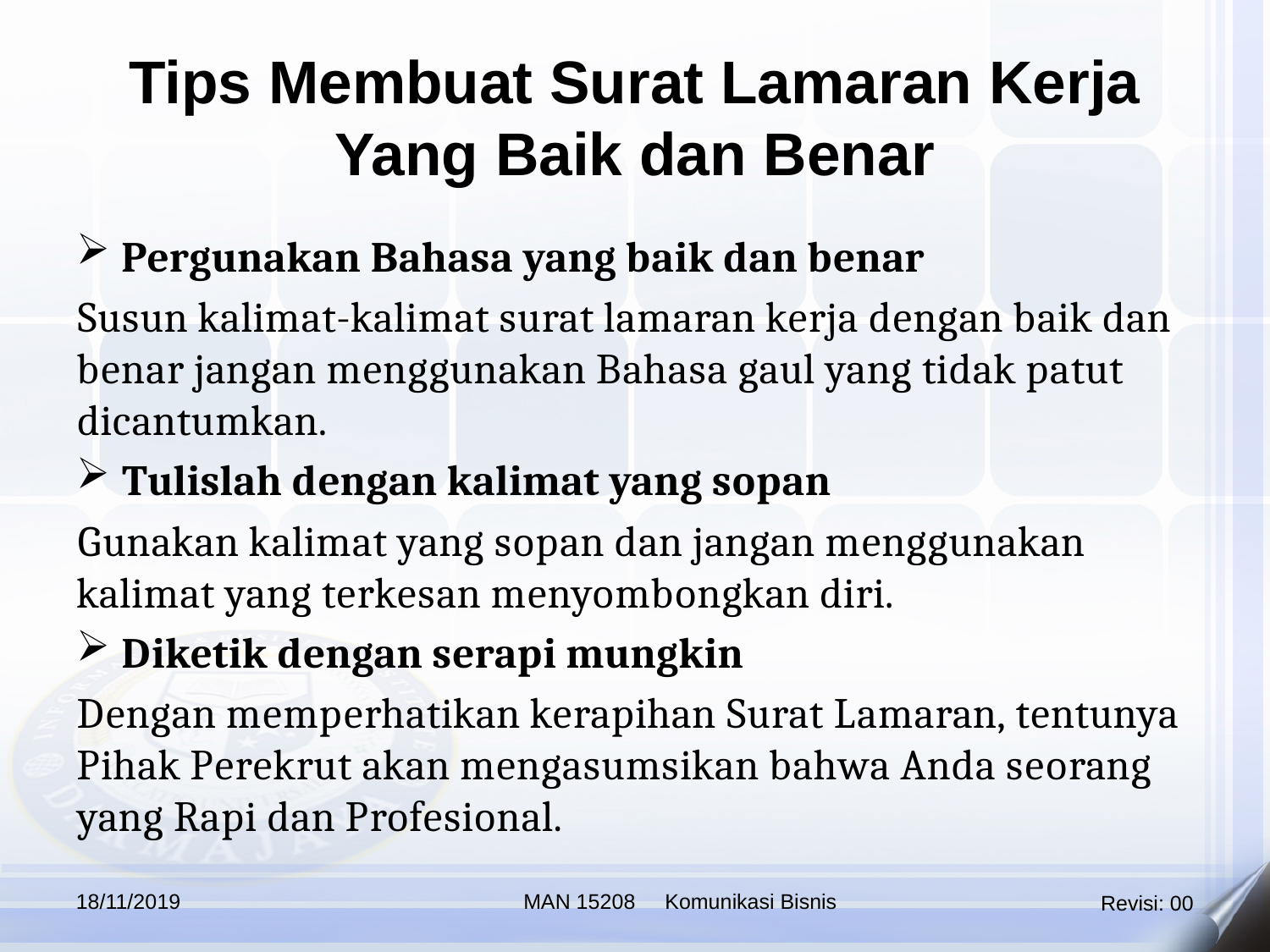

Tips Membuat Surat Lamaran Kerja Yang Baik dan Benar
Pergunakan Bahasa yang baik dan benar
Susun kalimat-kalimat surat lamaran kerja dengan baik dan benar jangan menggunakan Bahasa gaul yang tidak patut dicantumkan.
Tulislah dengan kalimat yang sopan
Gunakan kalimat yang sopan dan jangan menggunakan kalimat yang terkesan menyombongkan diri.
Diketik dengan serapi mungkin
Dengan memperhatikan kerapihan Surat Lamaran, tentunya Pihak Perekrut akan mengasumsikan bahwa Anda seorang yang Rapi dan Profesional.
18/11/2019
MAN 15208     Komunikasi Bisnis